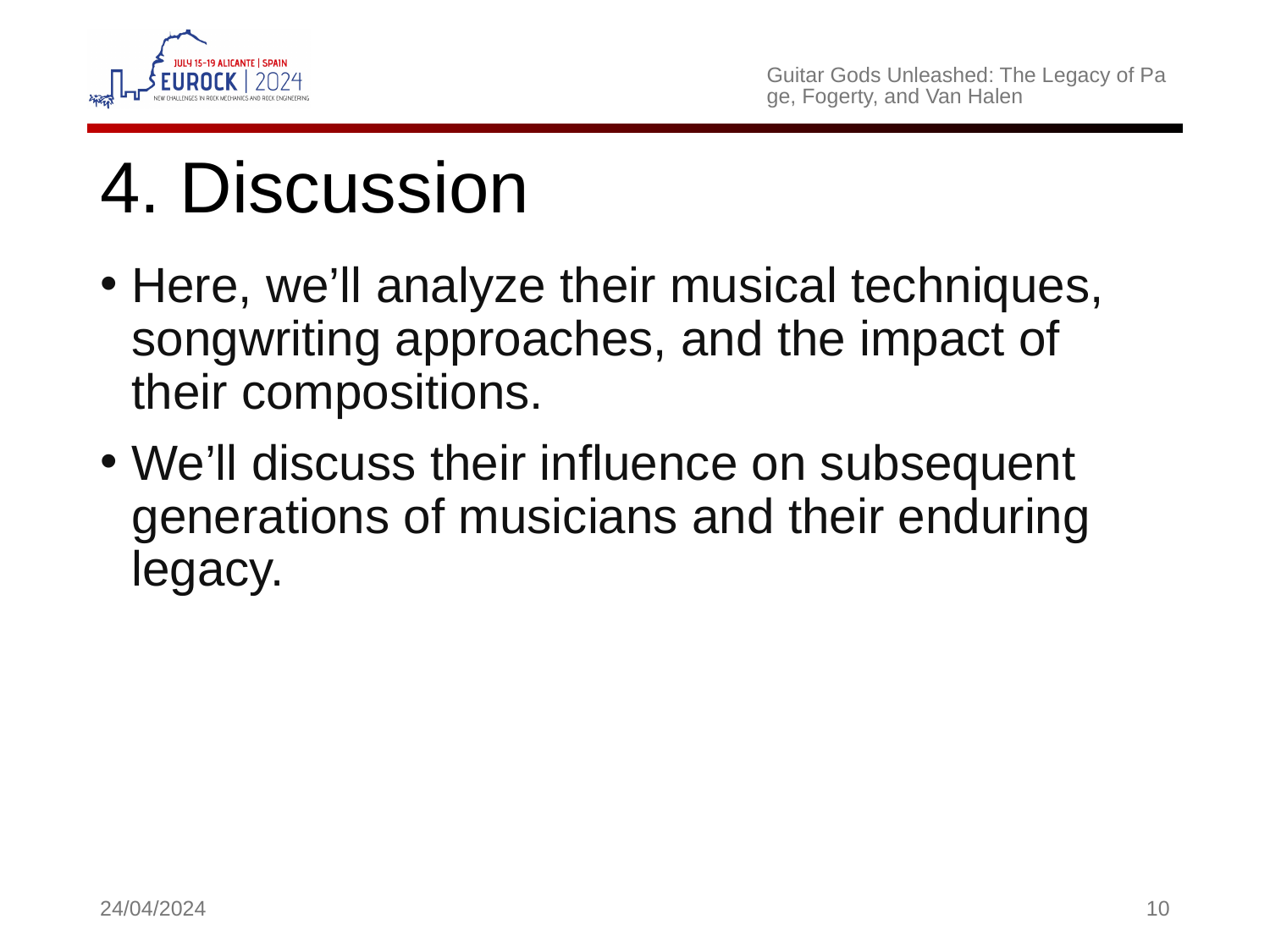

Guitar Gods Unleashed: The Legacy of Page, Fogerty, and Van Halen
# 4. Discussion
Here, we’ll analyze their musical techniques, songwriting approaches, and the impact of their compositions.
We’ll discuss their influence on subsequent generations of musicians and their enduring legacy.

24/04/2024
10